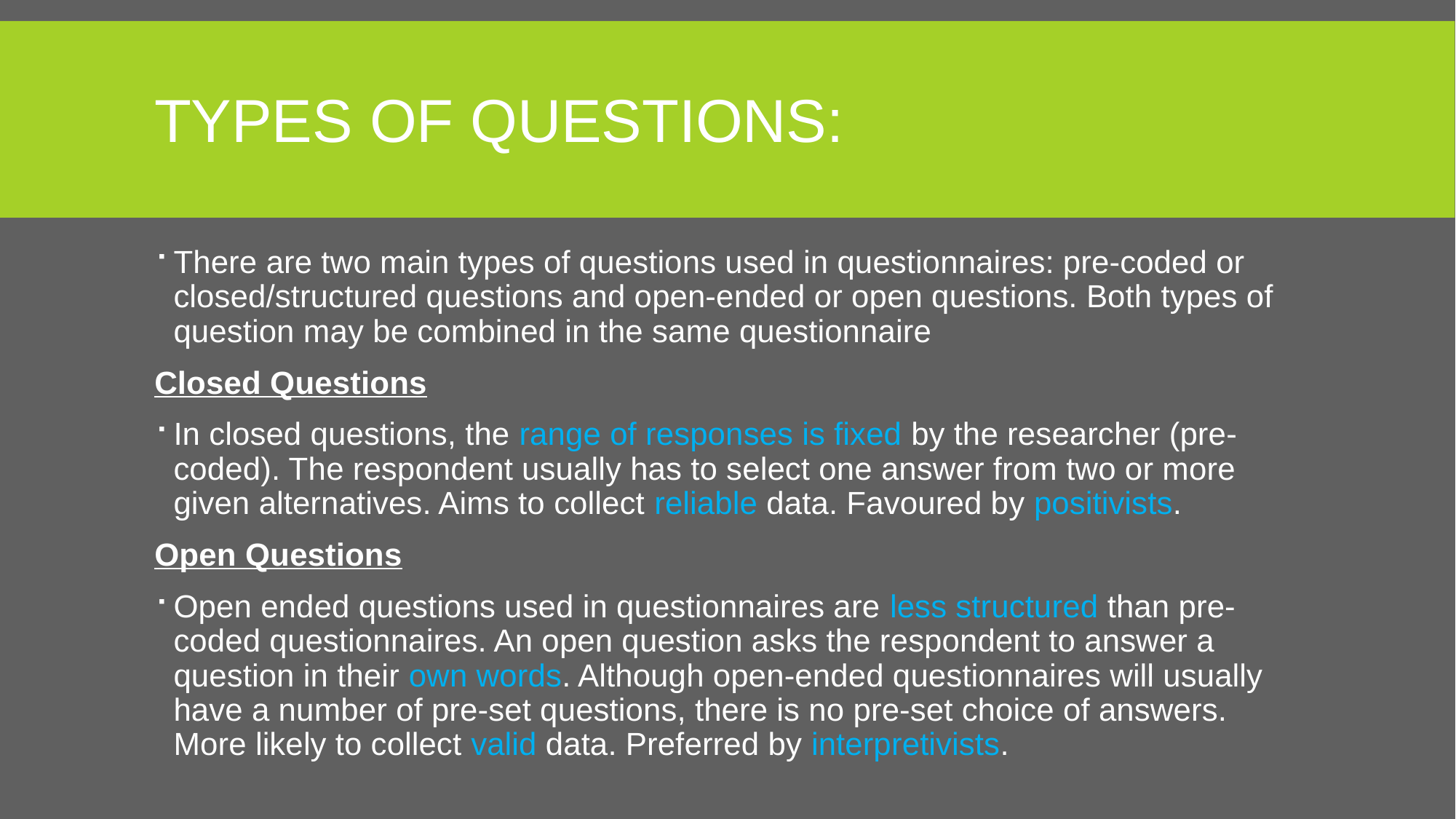

# Types of questions:
There are two main types of questions used in questionnaires: pre-coded or closed/structured questions and open-ended or open questions. Both types of question may be combined in the same questionnaire
Closed Questions
In closed questions, the range of responses is fixed by the researcher (pre-coded). The respondent usually has to select one answer from two or more given alternatives. Aims to collect reliable data. Favoured by positivists.
Open Questions
Open ended questions used in questionnaires are less structured than pre-coded questionnaires. An open question asks the respondent to answer a question in their own words. Although open-ended questionnaires will usually have a number of pre-set questions, there is no pre-set choice of answers. More likely to collect valid data. Preferred by interpretivists.